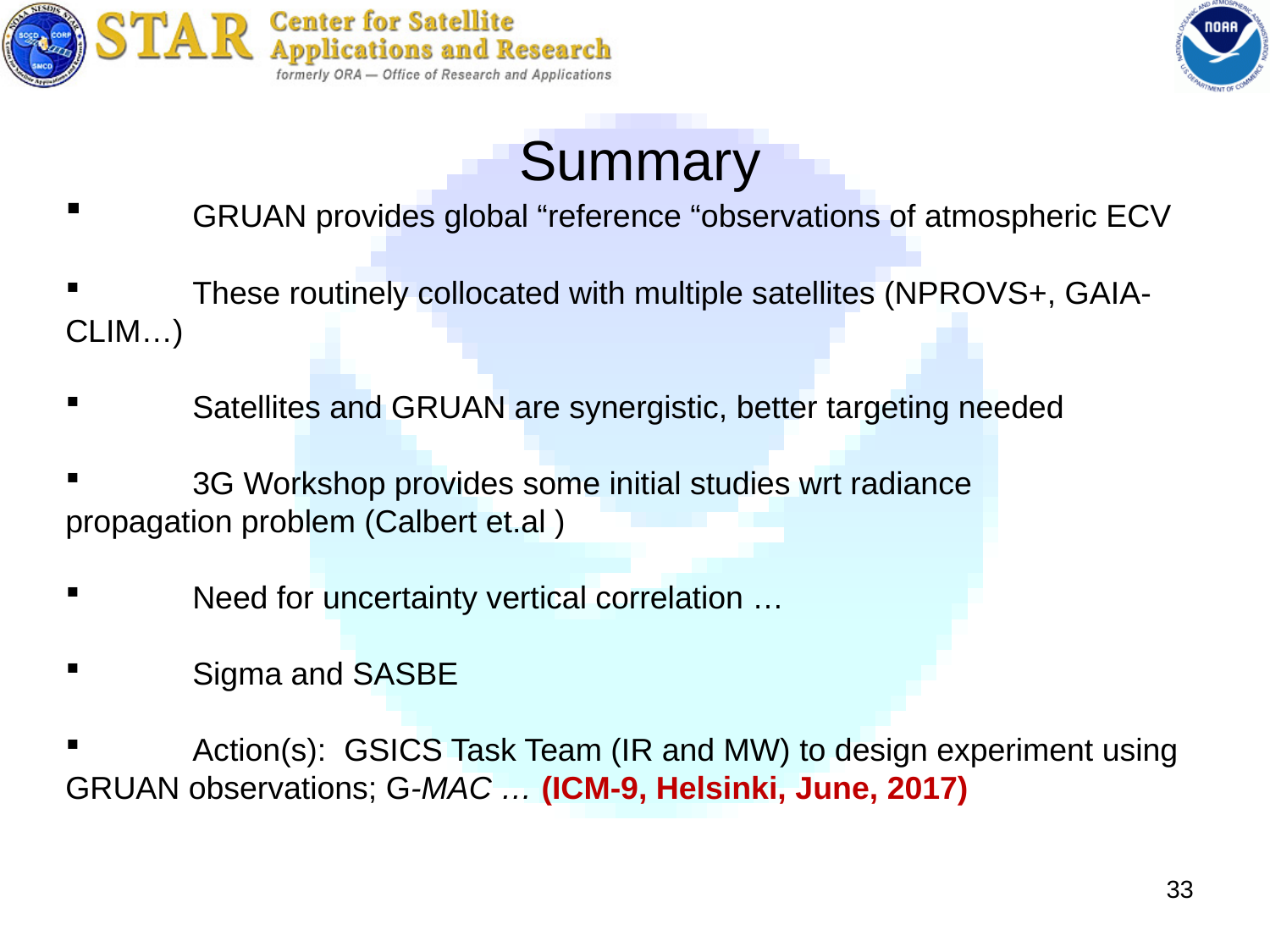

Summary
 	GRUAN provides global “reference “observations of atmospheric ECV

 	These routinely collocated with multiple satellites (NPROVS+, GAIA-	CLIM…)

 	Satellites and GRUAN are synergistic, better targeting needed

 	3G Workshop provides some initial studies wrt radiance 	propagation problem (Calbert et.al )

 	Need for uncertainty vertical correlation …

 	Sigma and SASBE

 	Action(s):  GSICS Task Team (IR and MW) to design experiment using 	GRUAN observations; G-MAC … (ICM-9, Helsinki, June, 2017)
33